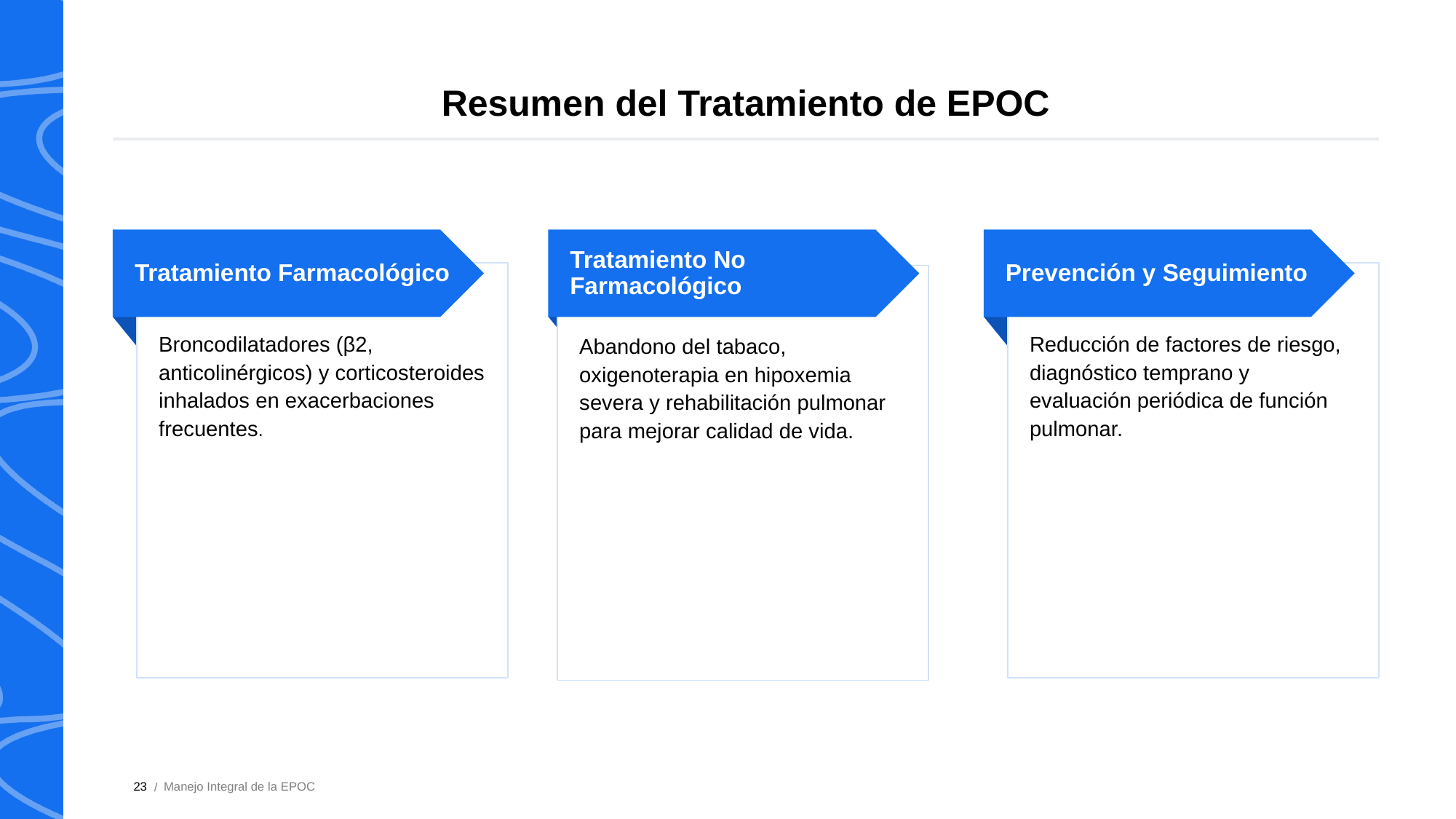

Resumen del Tratamiento de EPOC

Tratamiento Farmacológico
Tratamiento No Farmacológico
Prevención y Seguimiento
Broncodilatadores (β2, anticolinérgicos) y corticosteroides inhalados en exacerbaciones frecuentes.
Reducción de factores de riesgo, diagnóstico temprano y evaluación periódica de función pulmonar.
Abandono del tabaco, oxigenoterapia en hipoxemia severa y rehabilitación pulmonar para mejorar calidad de vida.

23
Manejo Integral de la EPOC
 /